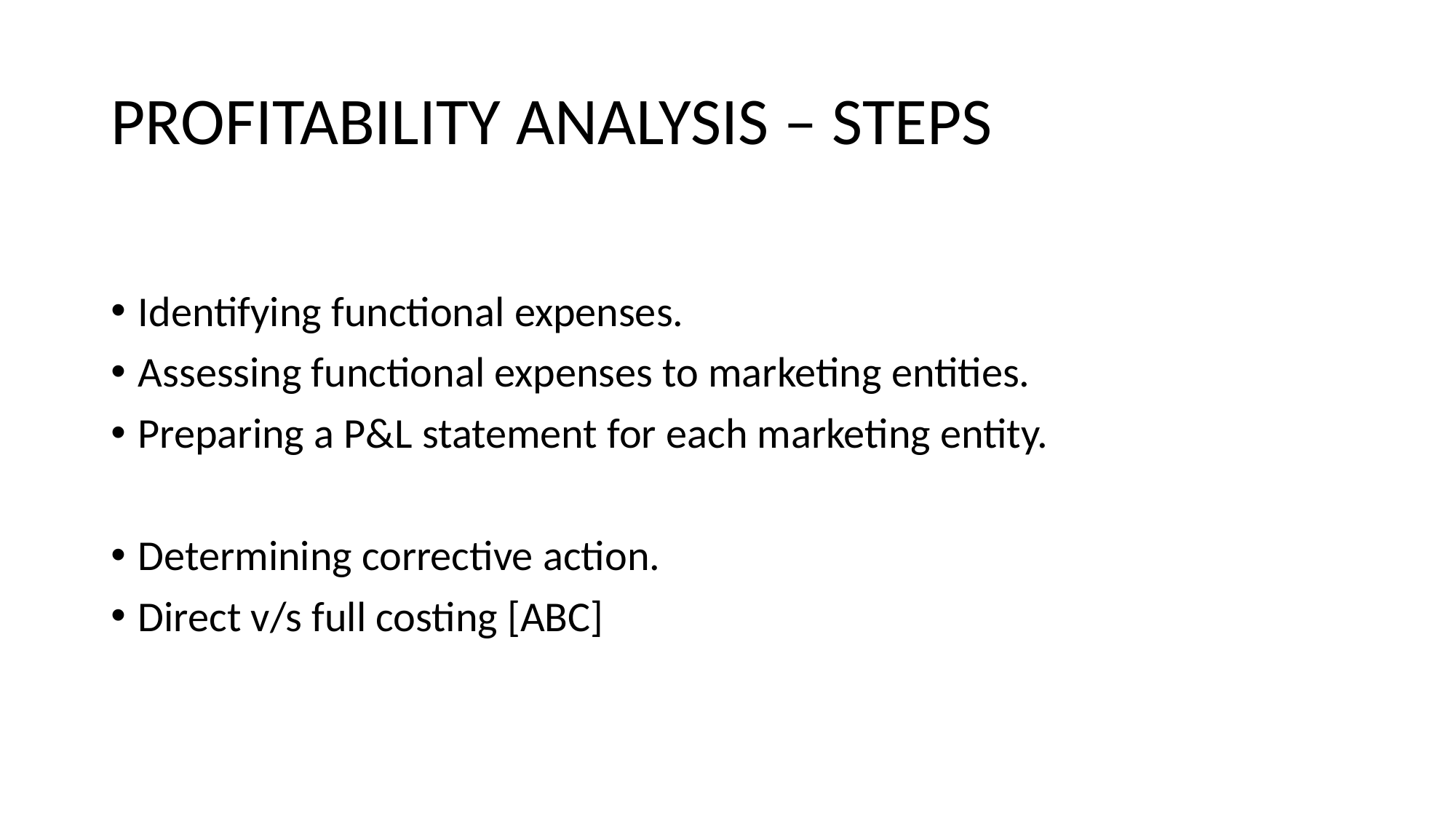

# PROFITABILITY ANALYSIS – STEPS

Identifying functional expenses.
Assessing functional expenses to marketing entities.
Preparing a P&L statement for each marketing entity.

Determining corrective action.
Direct v/s full costing [ABC]